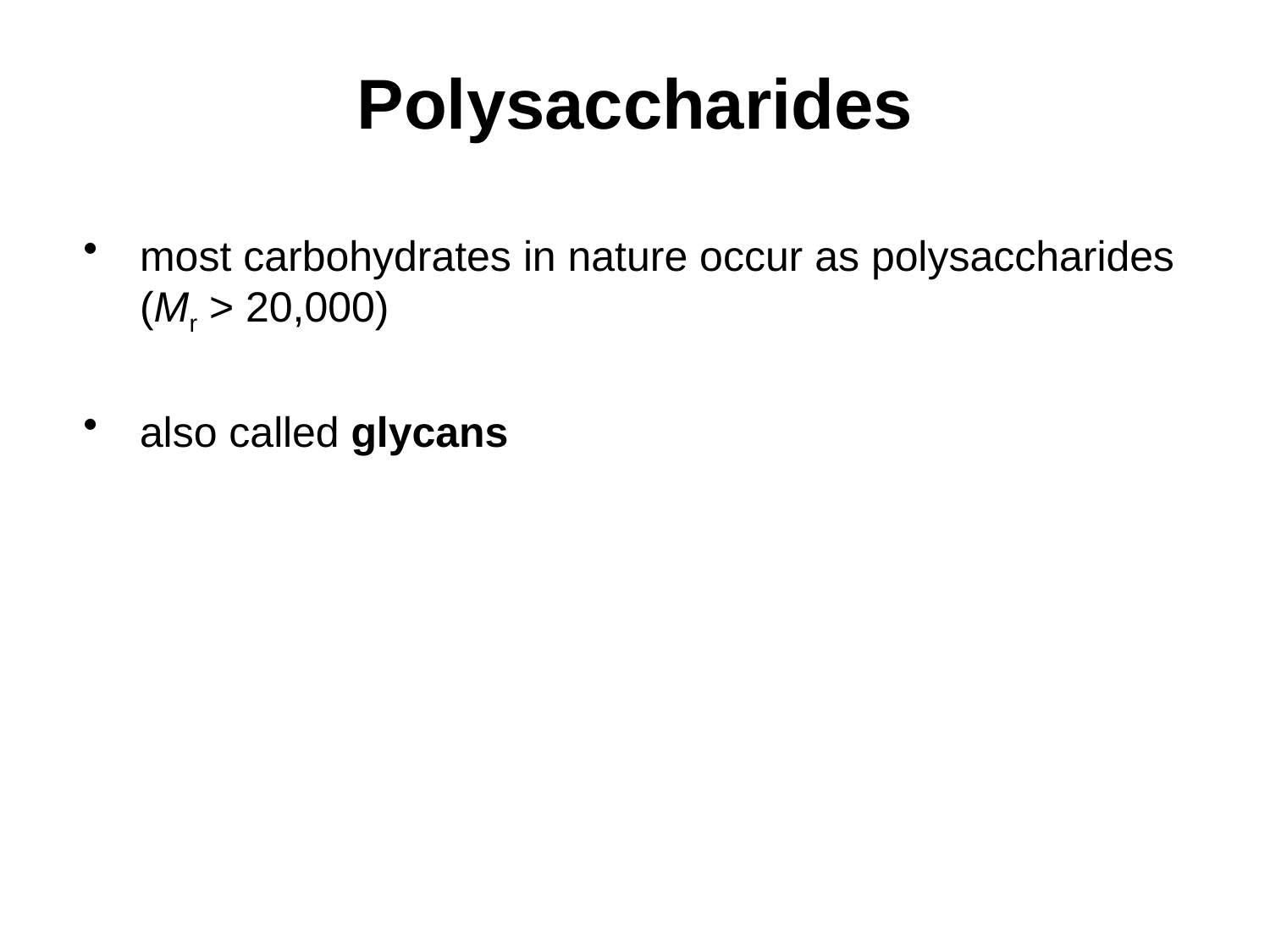

# Polysaccharides
most carbohydrates in nature occur as polysaccharides (Mr > 20,000)

also called glycans